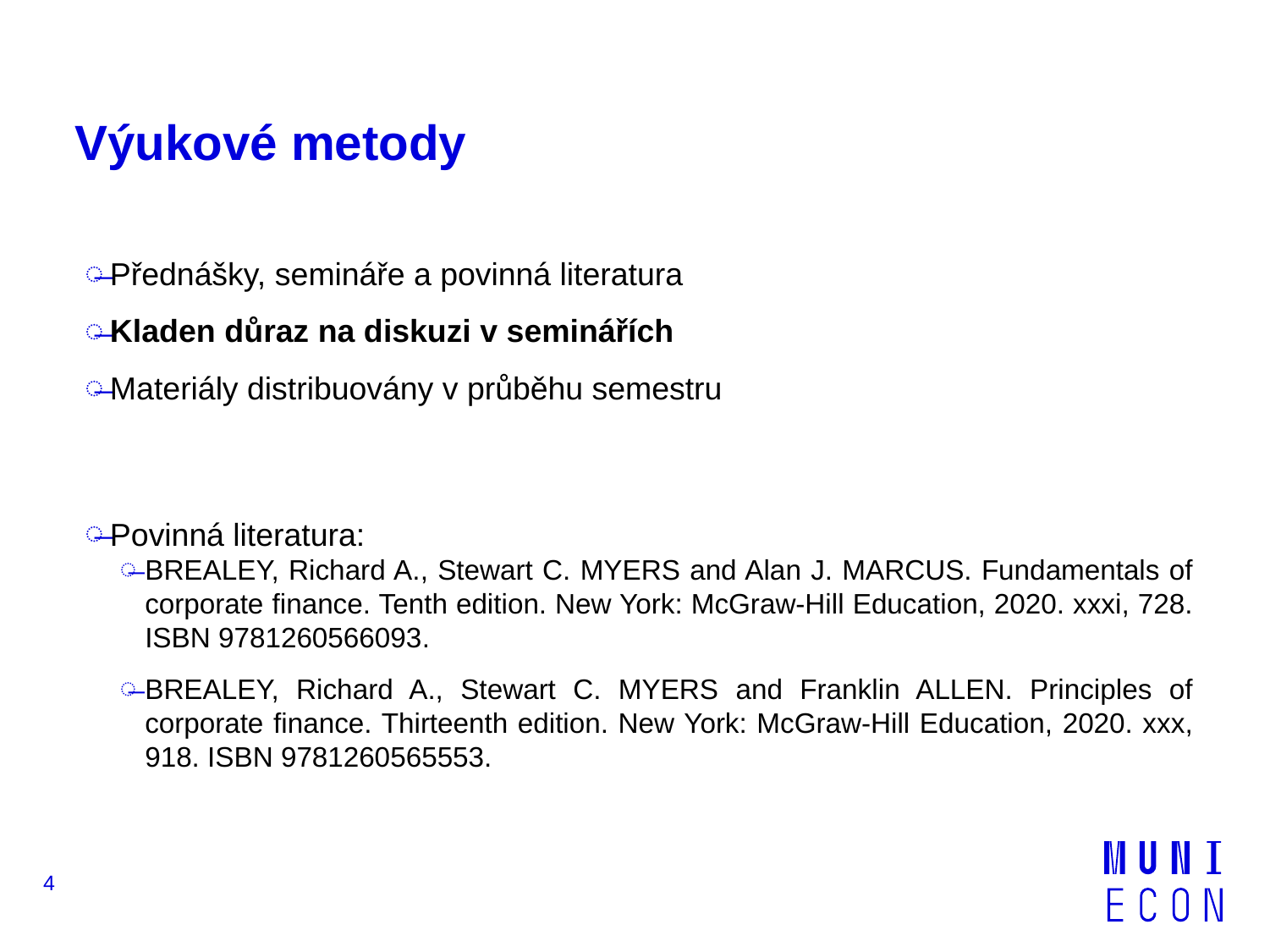

# Výukové metody
Přednášky, semináře a povinná literatura
Kladen důraz na diskuzi v seminářích
Materiály distribuovány v průběhu semestru

Povinná literatura:
BREALEY, Richard A., Stewart C. MYERS and Alan J. MARCUS. Fundamentals of corporate finance. Tenth edition. New York: McGraw-Hill Education, 2020. xxxi, 728. ISBN 9781260566093.
BREALEY, Richard A., Stewart C. MYERS and Franklin ALLEN. Principles of corporate finance. Thirteenth edition. New York: McGraw-Hill Education, 2020. xxx, 918. ISBN 9781260565553.

4